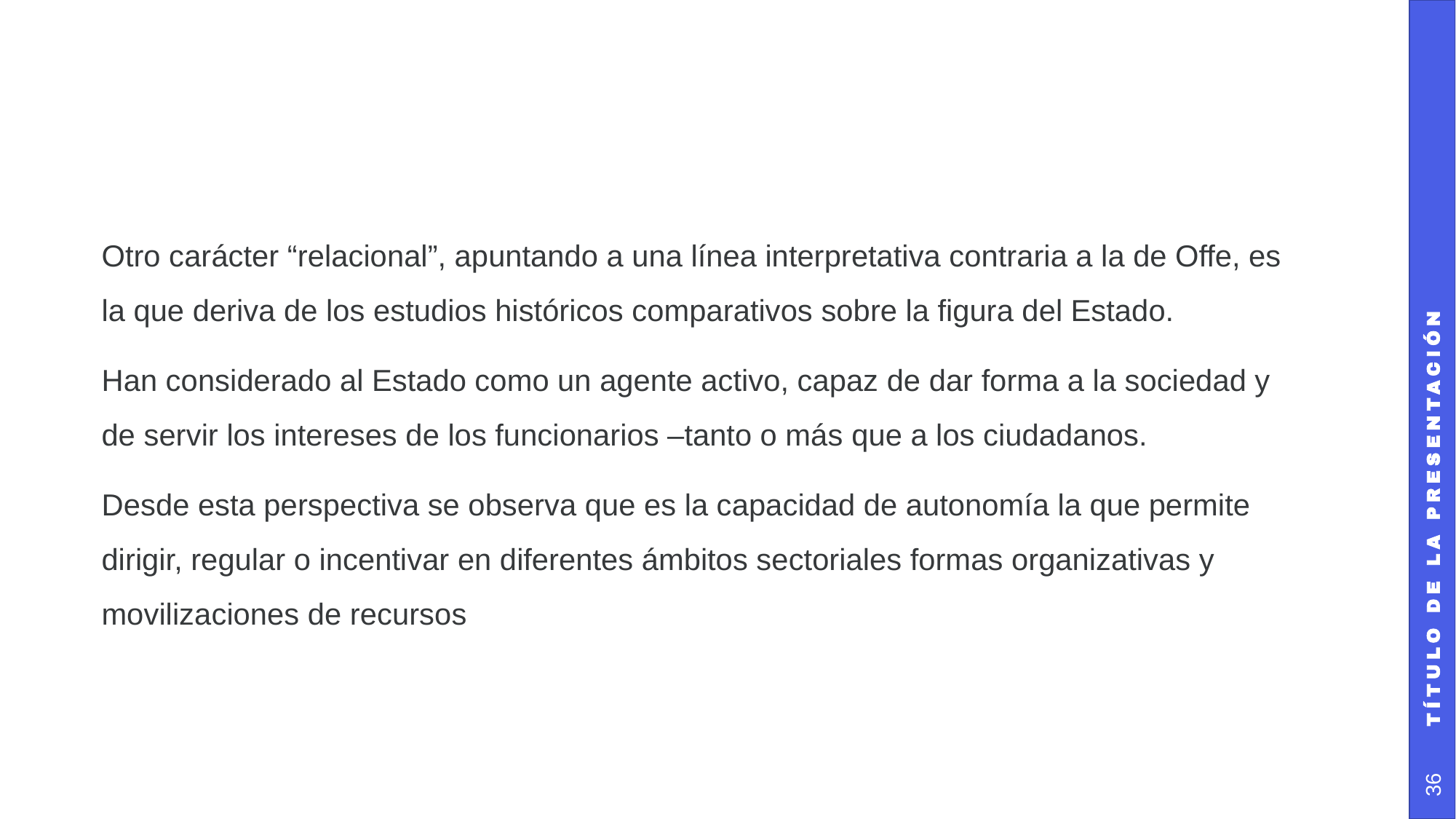

#
Otro carácter “relacional”, apuntando a una línea interpretativa contraria a la de Offe, es la que deriva de los estudios históricos comparativos sobre la figura del Estado.
Han considerado al Estado como un agente activo, capaz de dar forma a la sociedad y de servir los intereses de los funcionarios –tanto o más que a los ciudadanos.
Desde esta perspectiva se observa que es la capacidad de autonomía la que permite dirigir, regular o incentivar en diferentes ámbitos sectoriales formas organizativas y movilizaciones de recursos
Título de la presentación
36